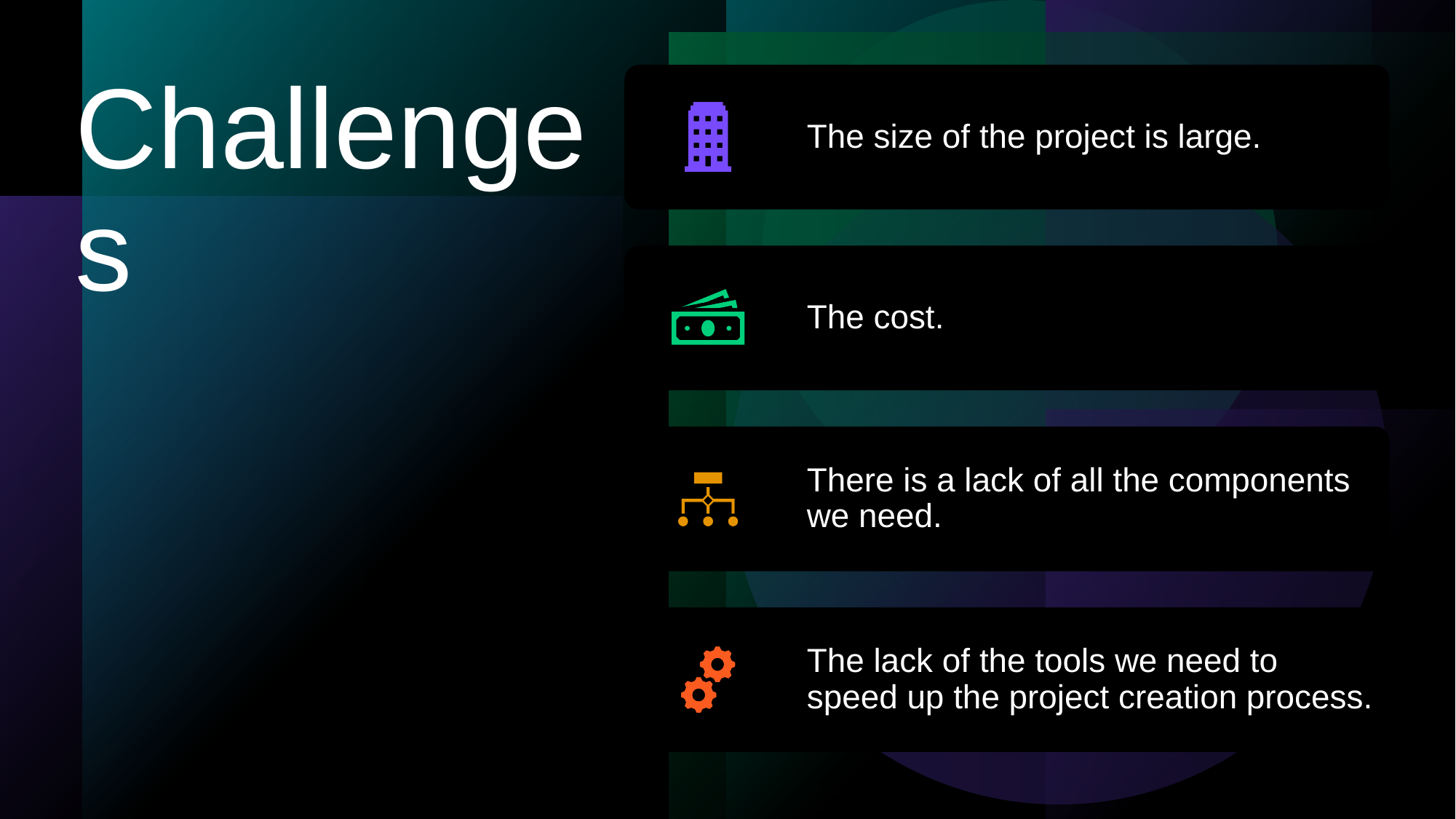

# Challenges

The size of the project is large.

The cost.

There is a lack of all the components we need.

The lack of the tools we need to speed up the project creation process.